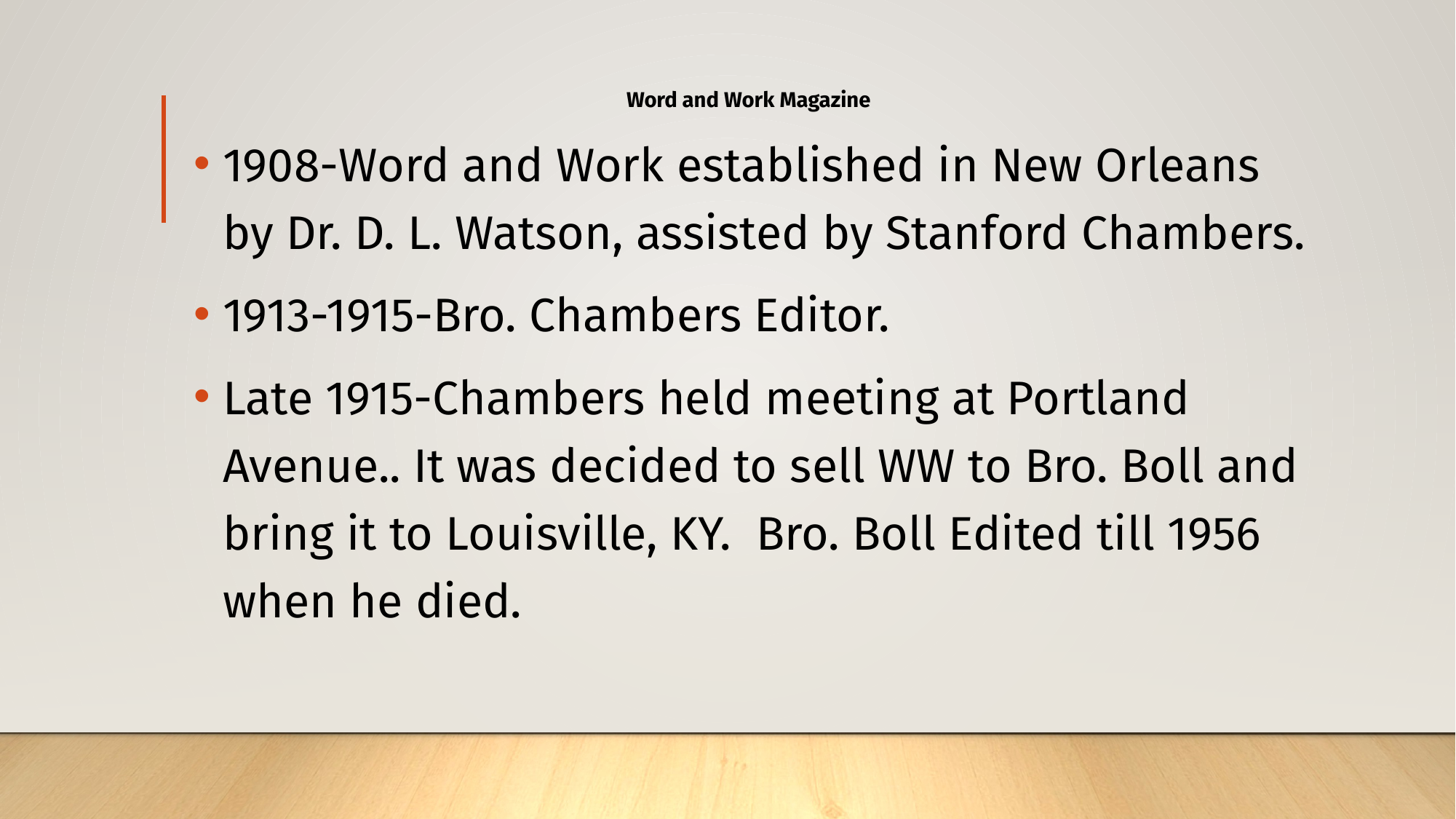

# Word and Work Magazine
1908-Word and Work established in New Orleans by Dr. D. L. Watson, assisted by Stanford Chambers.
1913-1915-Bro. Chambers Editor.
Late 1915-Chambers held meeting at Portland Avenue.. It was decided to sell WW to Bro. Boll and bring it to Louisville, KY.  Bro. Boll Edited till 1956 when he died.